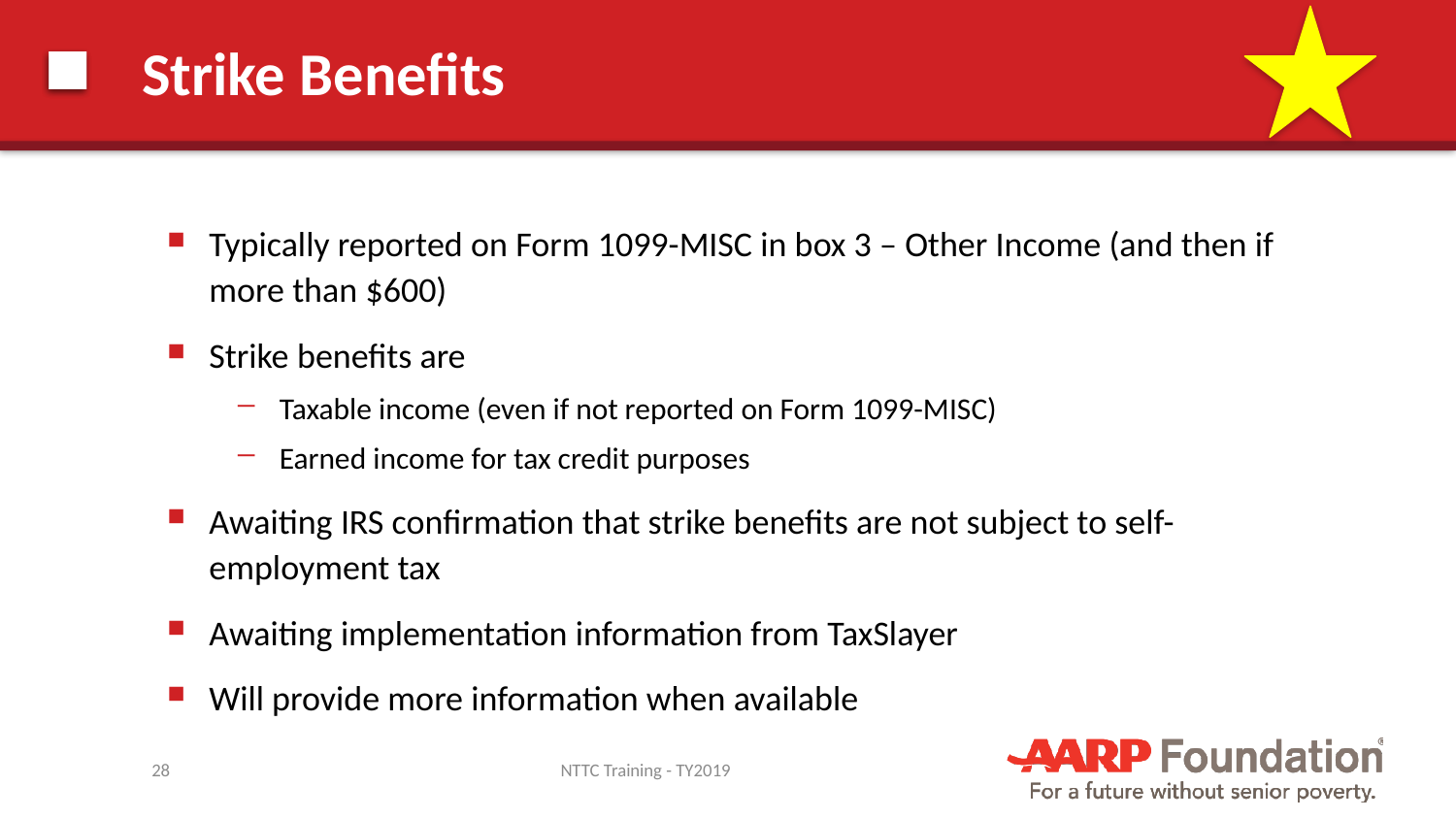

# Strike Benefits

Typically reported on Form 1099-MISC in box 3 – Other Income (and then if more than $600)
Strike benefits are
Taxable income (even if not reported on Form 1099-MISC)
Earned income for tax credit purposes
Awaiting IRS confirmation that strike benefits are not subject to self-employment tax
Awaiting implementation information from TaxSlayer
Will provide more information when available
28
NTTC Training - TY2019